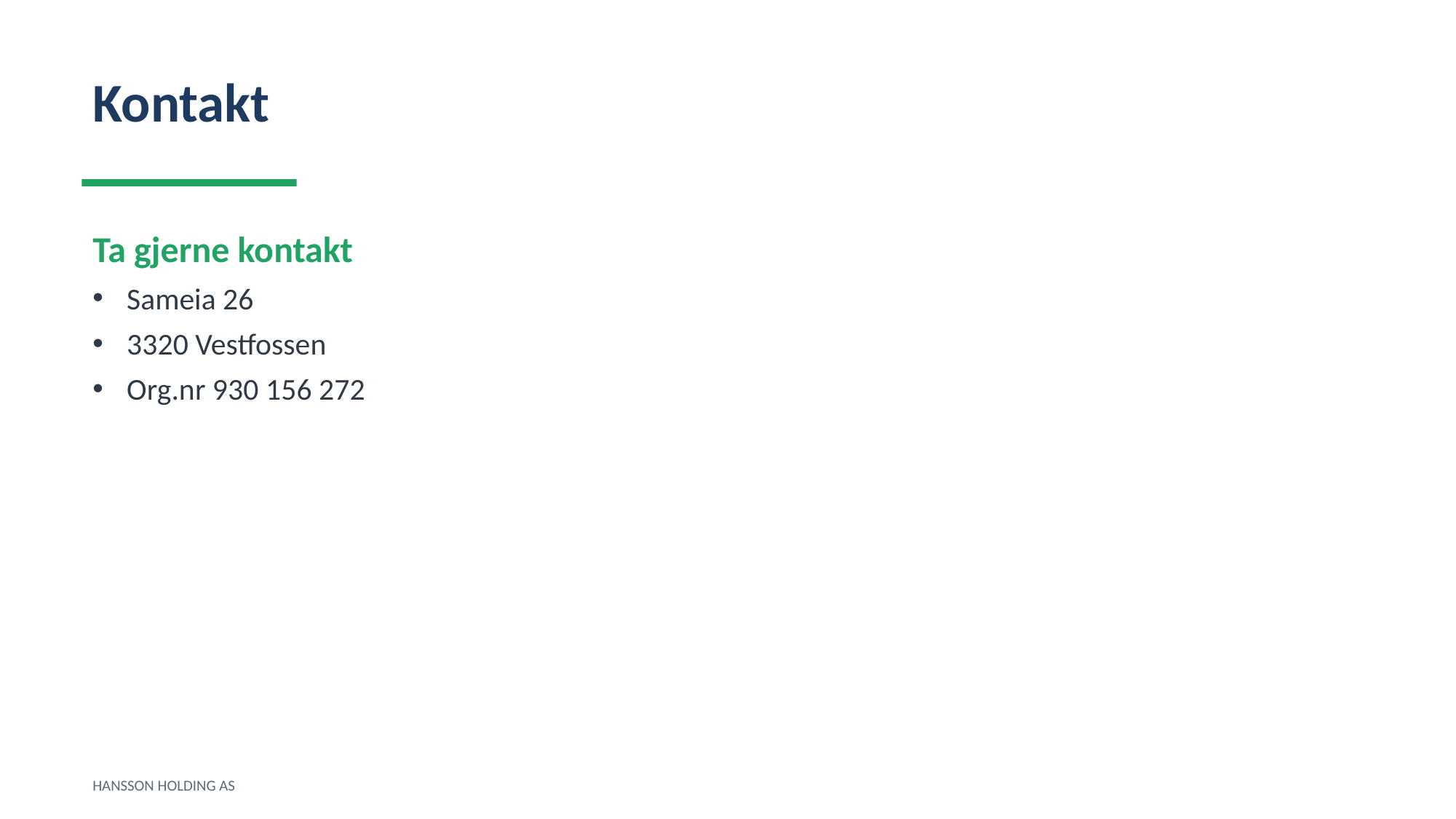

Kontakt

Ta gjerne kontakt
Sameia 26
3320 Vestfossen
Org.nr 930 156 272
HANSSON HOLDING AS